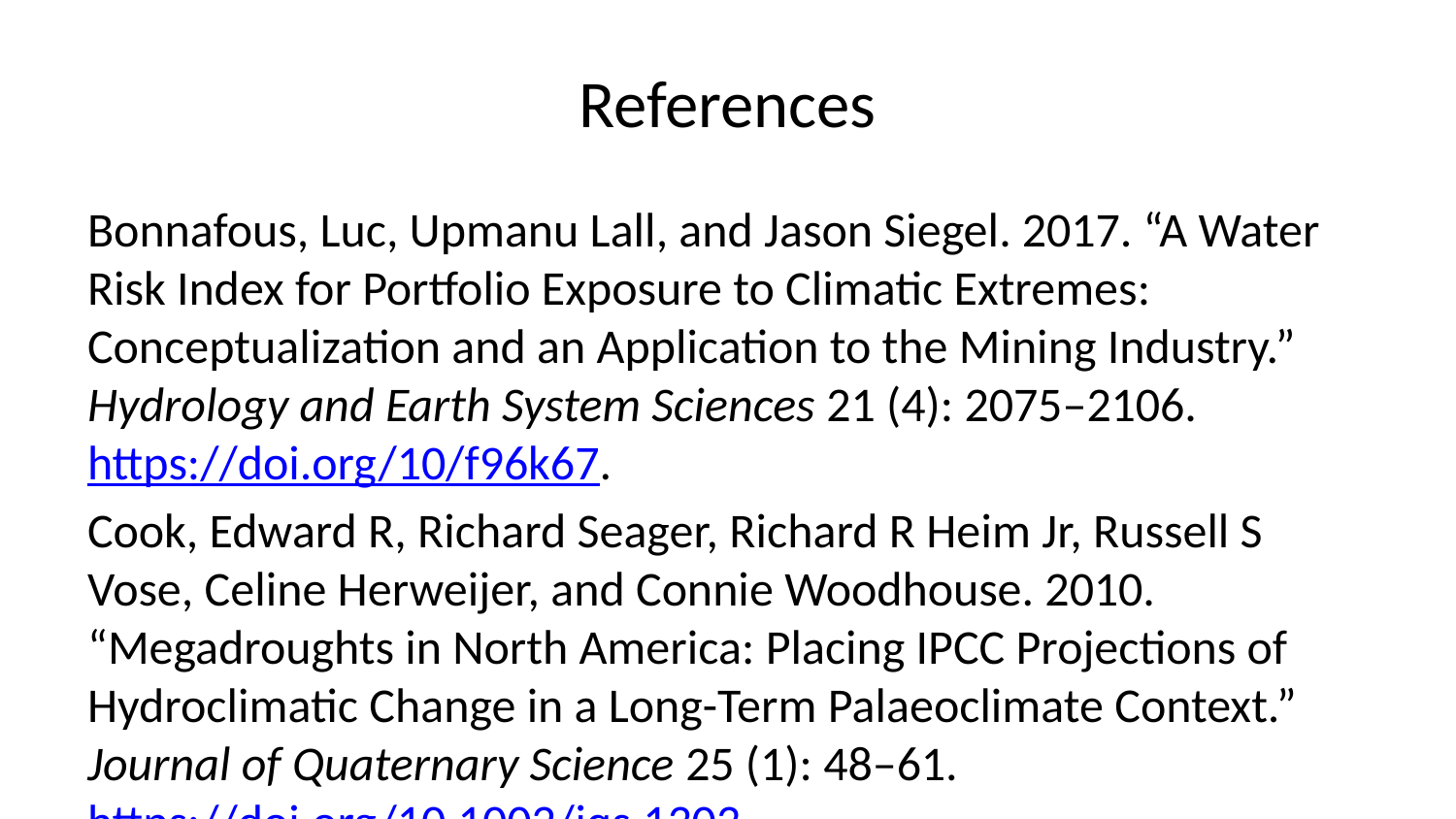

# References
Bonnafous, Luc, Upmanu Lall, and Jason Siegel. 2017. “A Water Risk Index for Portfolio Exposure to Climatic Extremes: Conceptualization and an Application to the Mining Industry.” Hydrology and Earth System Sciences 21 (4): 2075–2106. https://doi.org/10/f96k67.
Cook, Edward R, Richard Seager, Richard R Heim Jr, Russell S Vose, Celine Herweijer, and Connie Woodhouse. 2010. “Megadroughts in North America: Placing IPCC Projections of Hydroclimatic Change in a Long-Term Palaeoclimate Context.” Journal of Quaternary Science 25 (1): 48–61. https://doi.org/10.1002/jqs.1303.
Doss-Gollin, James, David J. Farnham, Scott Steinschneider, and Upmanu Lall. 2019. “Robust Adaptation to Multiscale Climate Variability.” Earth’s Future 7 (7): 734–47. https://doi.org/10.1029/2019ef001154.
Gimeno, Luis, Raquel Nieto, Marta Vázquez, and David A Lavers. 2014. “Atmospheric Rivers: A Mini-Review.” Frontiers in Earth Science 2 (March): 1063. https://doi.org/10.3389/feart.2014.00002.
Hannachi, Abdel, David M Straus, Christian L E Franzke, Susanna Corti, and Tim Woollings. 2017. “Low-Frequency Nonlinearity and Regime Behavior in the Northern Hemisphere Extratropical Atmosphere.” Reviews of Geophysics 55 (1): 199–234. https://doi.org/10.1002/2015rg000509.
Hausfather, Zeke, and Glen P. Peters. 2020. “Emissions – the ’Business as Usual’ Story Is Misleading.” Nature 577 (7792, 7792): 618–20. https://doi.org/10.1038/d41586-020-00177-3.
Vallis, Geoffrey K. 2006. Atmospheric and Oceanic Fluid Dynamics: Fundamentals and Large-Scale Circulation. Cambridge University Press.